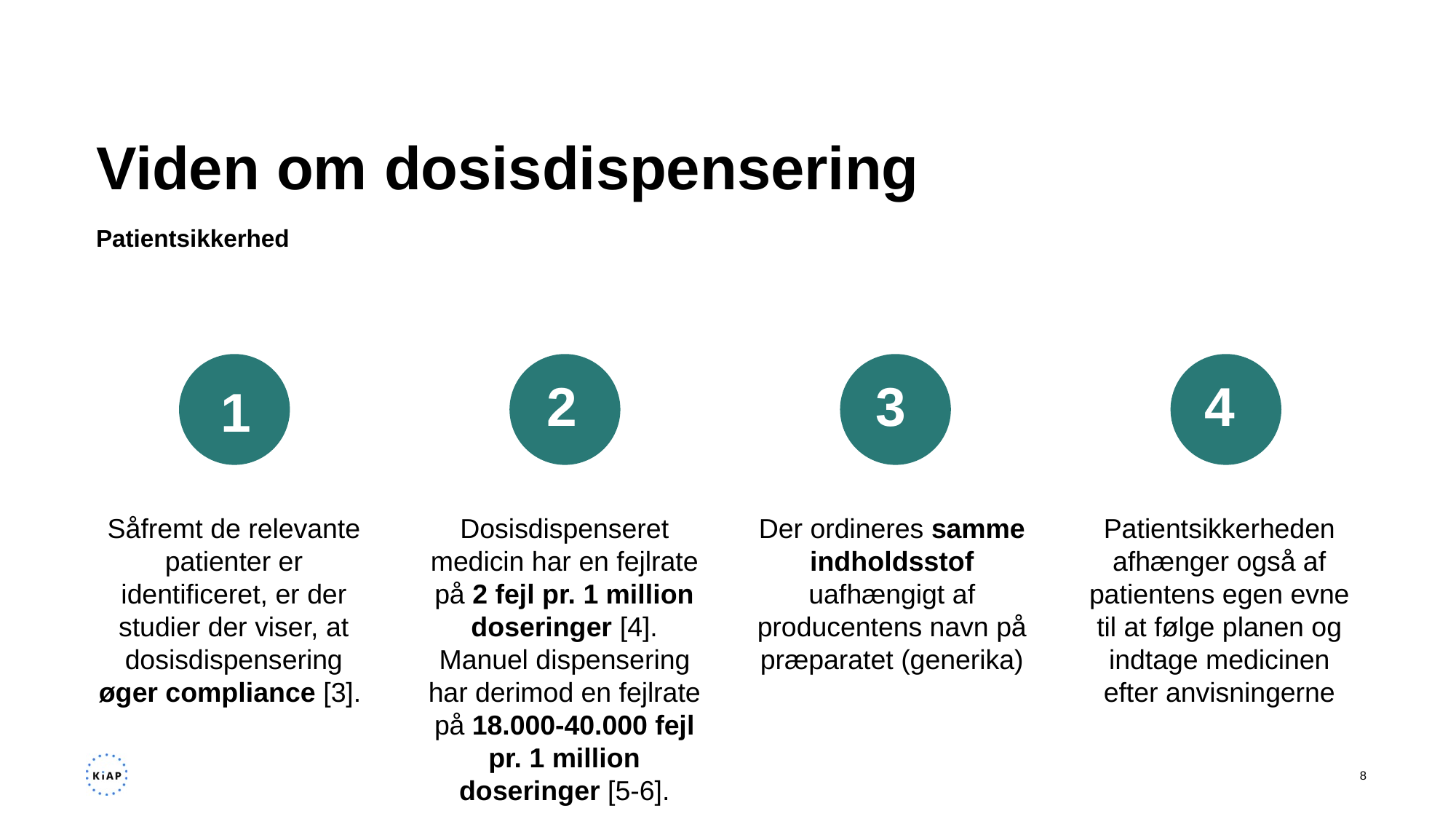

# Viden om dosisdispensering
Patientsikkerhed
2
3
4
1
Såfremt de relevante patienter er identificeret, er der studier der viser, at dosisdispensering øger compliance [3].
Dosisdispenseret medicin har en fejlrate på 2 fejl pr. 1 million doseringer [4]. Manuel dispensering har derimod en fejlrate på 18.000-40.000 fejl pr. 1 million doseringer [5-6].
Der ordineres samme indholdsstof uafhængigt af producentens navn på præparatet (generika)
Patientsikkerheden afhænger også af patientens egen evne til at følge planen og indtage medicinen efter anvisningerne